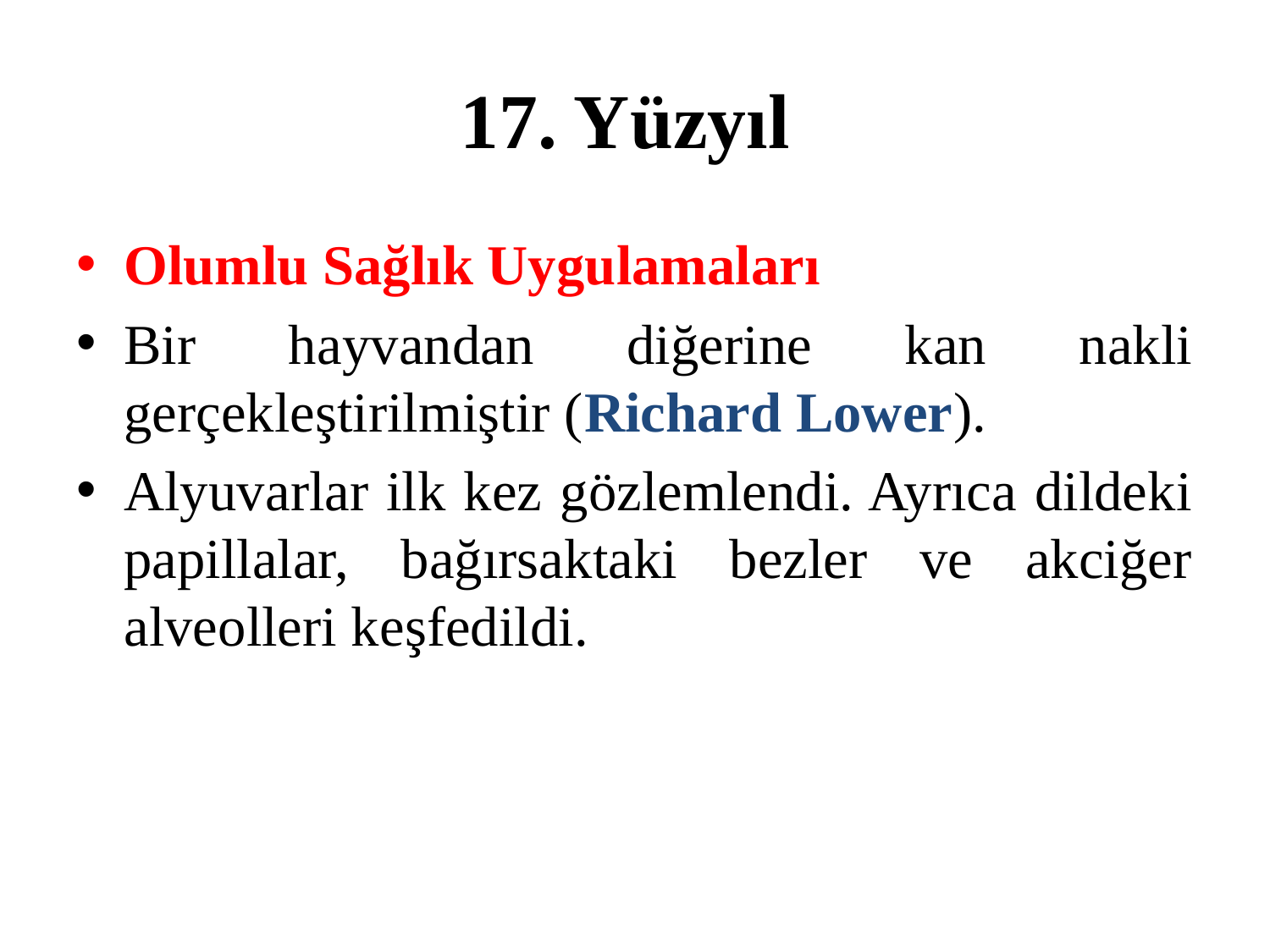

# 17. Yüzyıl
Olumlu Sağlık Uygulamaları
Bir hayvandan diğerine kan nakli gerçekleştirilmiştir (Richard Lower).
Alyuvarlar ilk kez gözlemlendi. Ayrıca dildeki papillalar, bağırsaktaki bezler ve akciğer alveolleri keşfedildi.